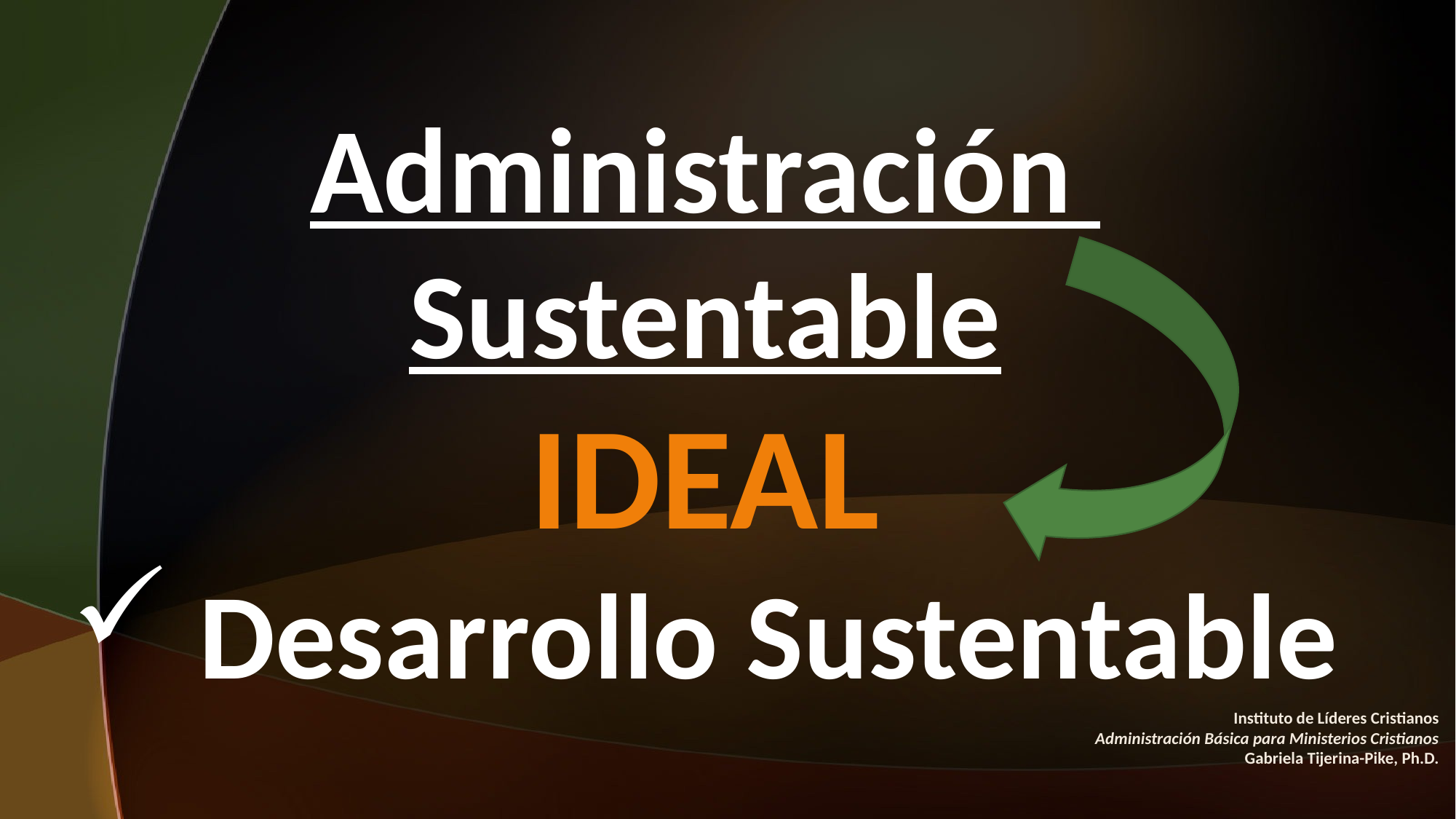

Administración
Sustentable
IDEAL
 Desarrollo Sustentable

Instituto de Líderes Cristianos
Administración Básica para Ministerios Cristianos
Gabriela Tijerina-Pike, Ph.D.